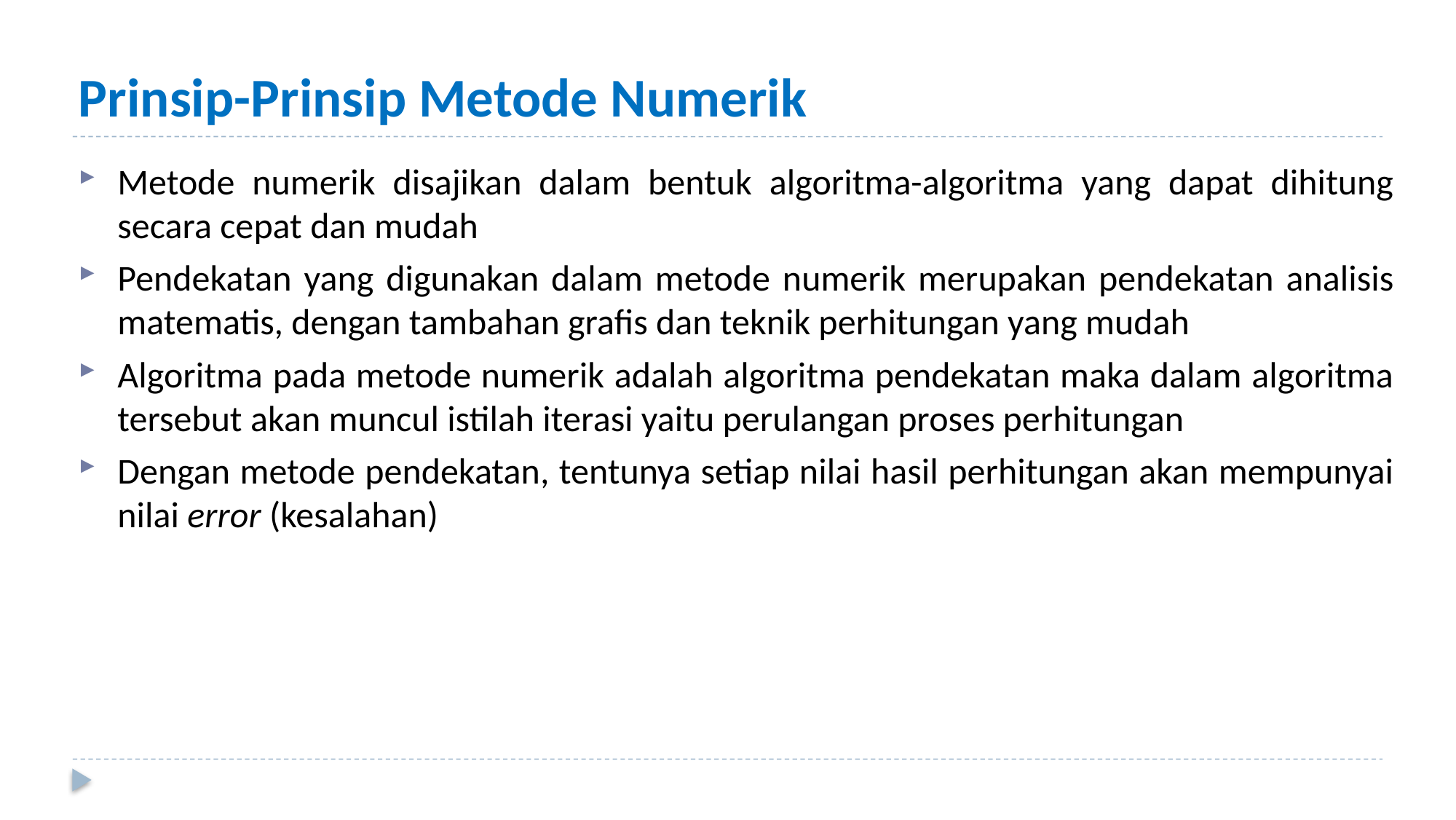

# Prinsip-Prinsip Metode Numerik
Metode numerik disajikan dalam bentuk algoritma-algoritma yang dapat dihitung secara cepat dan mudah
Pendekatan yang digunakan dalam metode numerik merupakan pendekatan analisis matematis, dengan tambahan grafis dan teknik perhitungan yang mudah
Algoritma pada metode numerik adalah algoritma pendekatan maka dalam algoritma tersebut akan muncul istilah iterasi yaitu perulangan proses perhitungan
Dengan metode pendekatan, tentunya setiap nilai hasil perhitungan akan mempunyai nilai error (kesalahan)